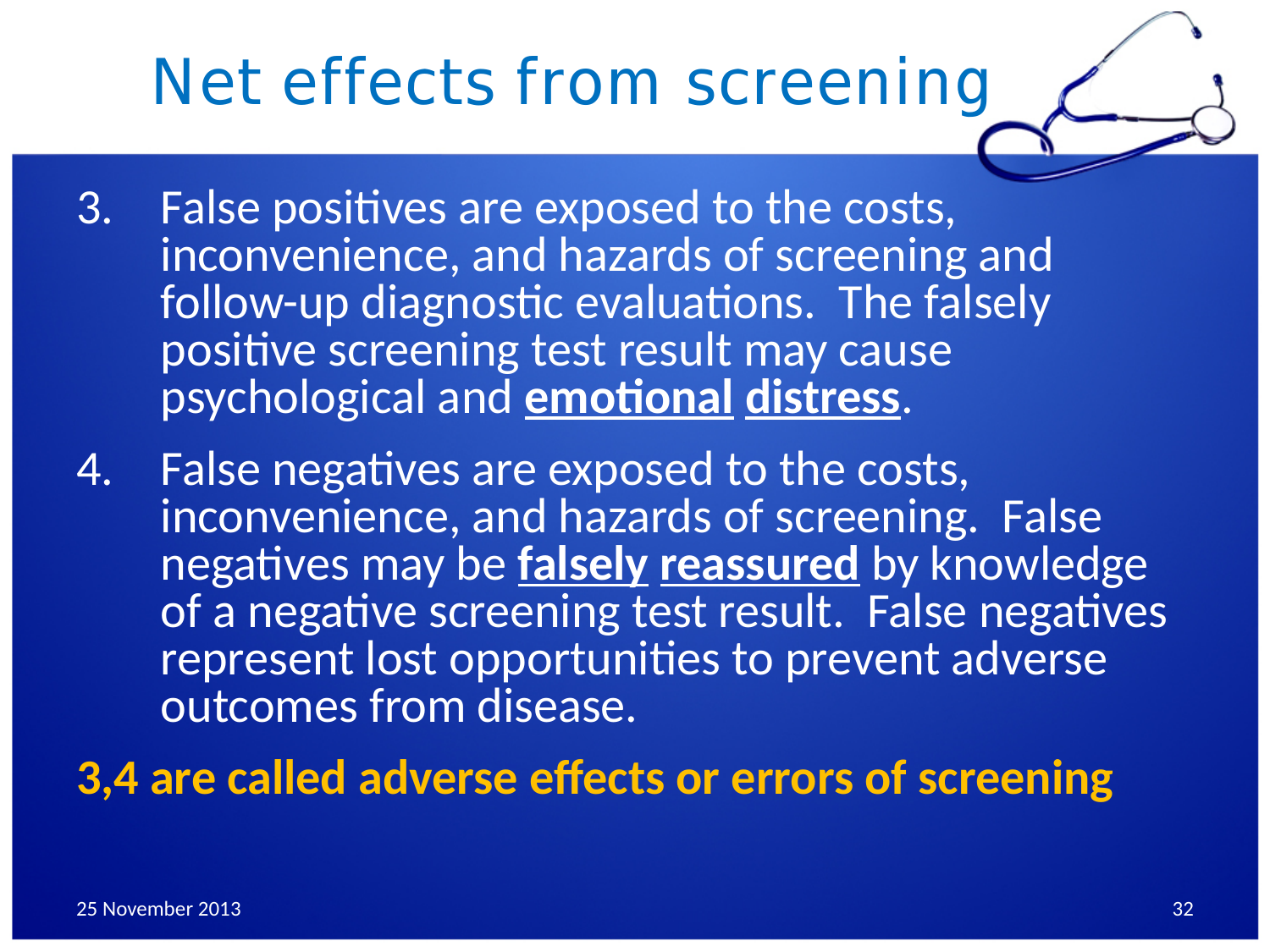

# Net effects from screening
False positives are exposed to the costs, inconvenience, and hazards of screening and follow-up diagnostic evaluations.  The falsely positive screening test result may cause psychological and emotional distress.
False negatives are exposed to the costs, inconvenience, and hazards of screening.  False negatives may be falsely reassured by knowledge of a negative screening test result.  False negatives represent lost opportunities to prevent adverse outcomes from disease.
3,4 are called adverse effects or errors of screening
25 November 2013
32